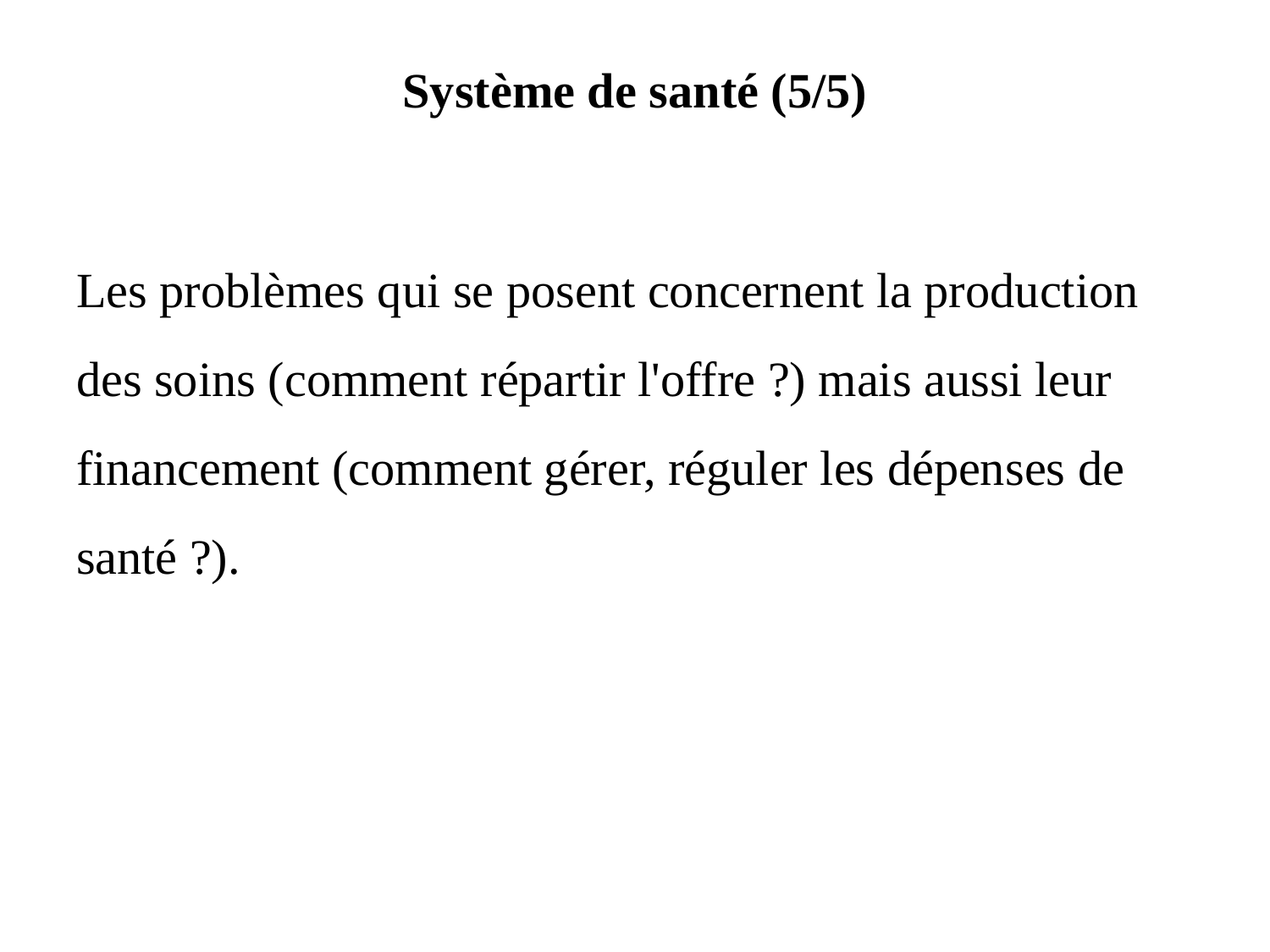

# Système de santé (5/5)
Les problèmes qui se posent concernent la production des soins (comment répartir l'offre ?) mais aussi leur financement (comment gérer, réguler les dépenses de santé ?).